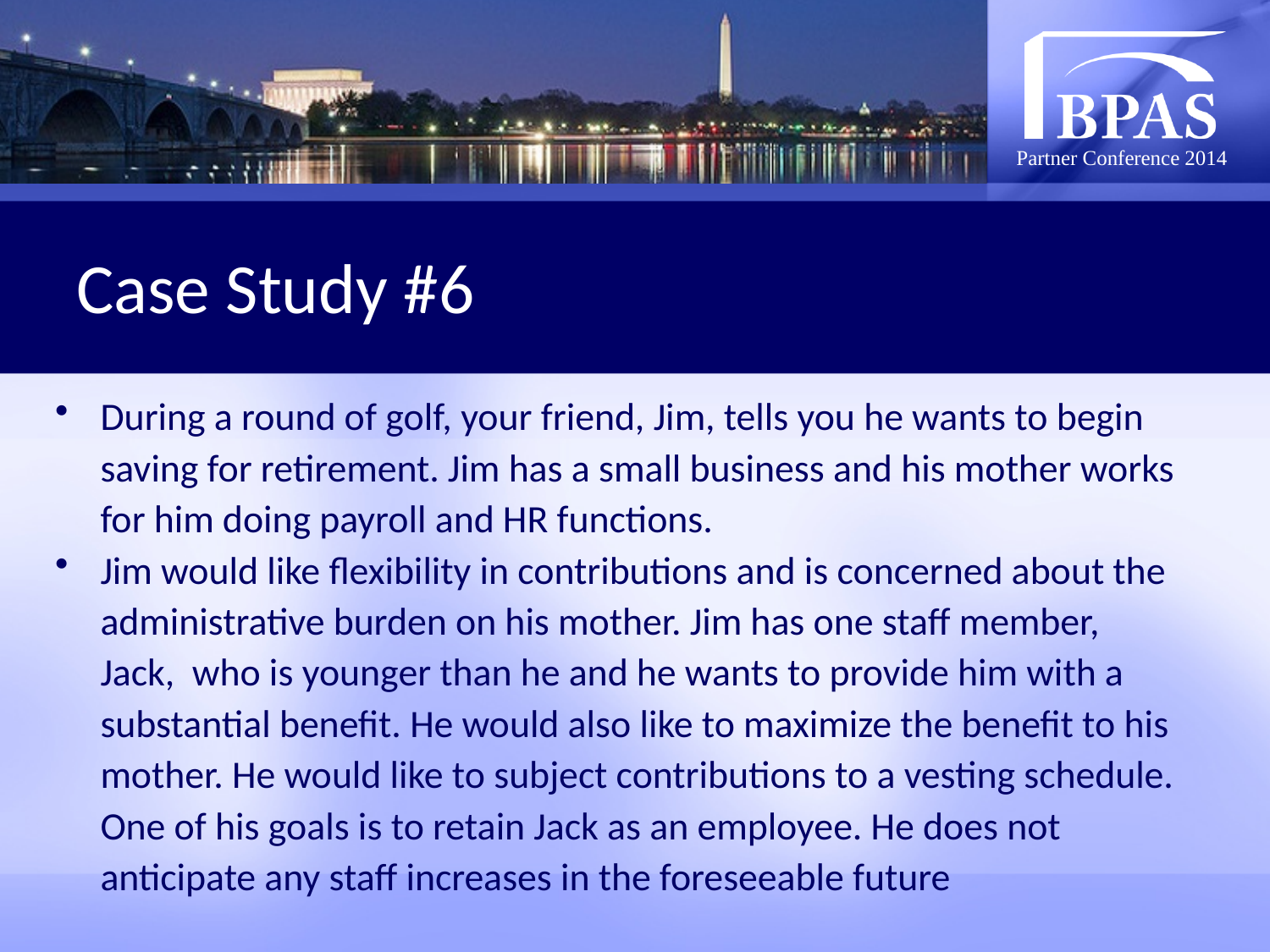

# Case Study #6
During a round of golf, your friend, Jim, tells you he wants to begin saving for retirement. Jim has a small business and his mother works for him doing payroll and HR functions.
Jim would like flexibility in contributions and is concerned about the administrative burden on his mother. Jim has one staff member, Jack,  who is younger than he and he wants to provide him with a substantial benefit. He would also like to maximize the benefit to his mother. He would like to subject contributions to a vesting schedule. One of his goals is to retain Jack as an employee. He does not anticipate any staff increases in the foreseeable future